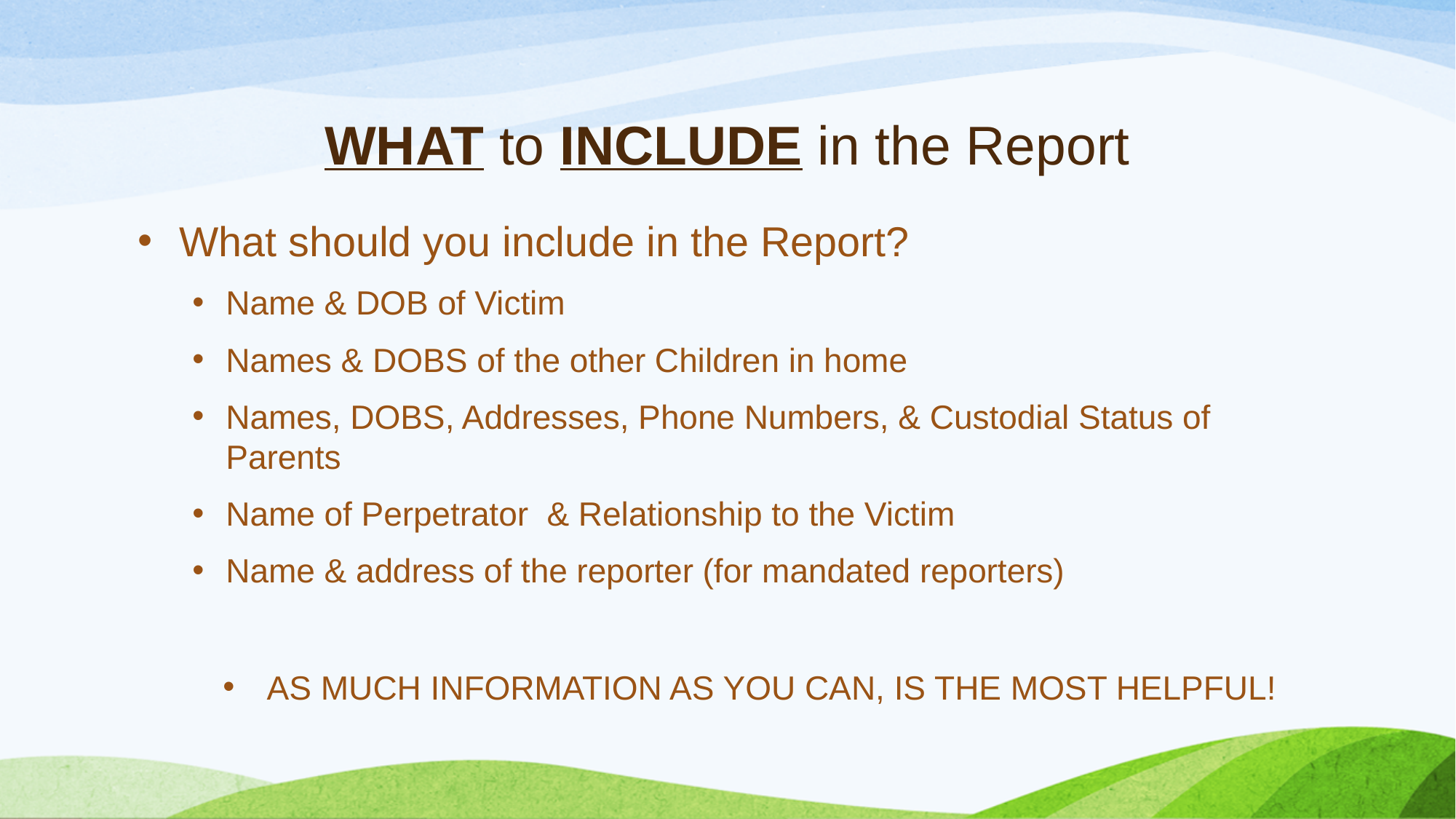

# WHAT to INCLUDE in the Report
What should you include in the Report?
Name & DOB of Victim
Names & DOBS of the other Children in home
Names, DOBS, Addresses, Phone Numbers, & Custodial Status of Parents
Name of Perpetrator  & Relationship to the Victim
Name & address of the reporter (for mandated reporters)

AS MUCH INFORMATION AS YOU CAN, IS THE MOST HELPFUL!